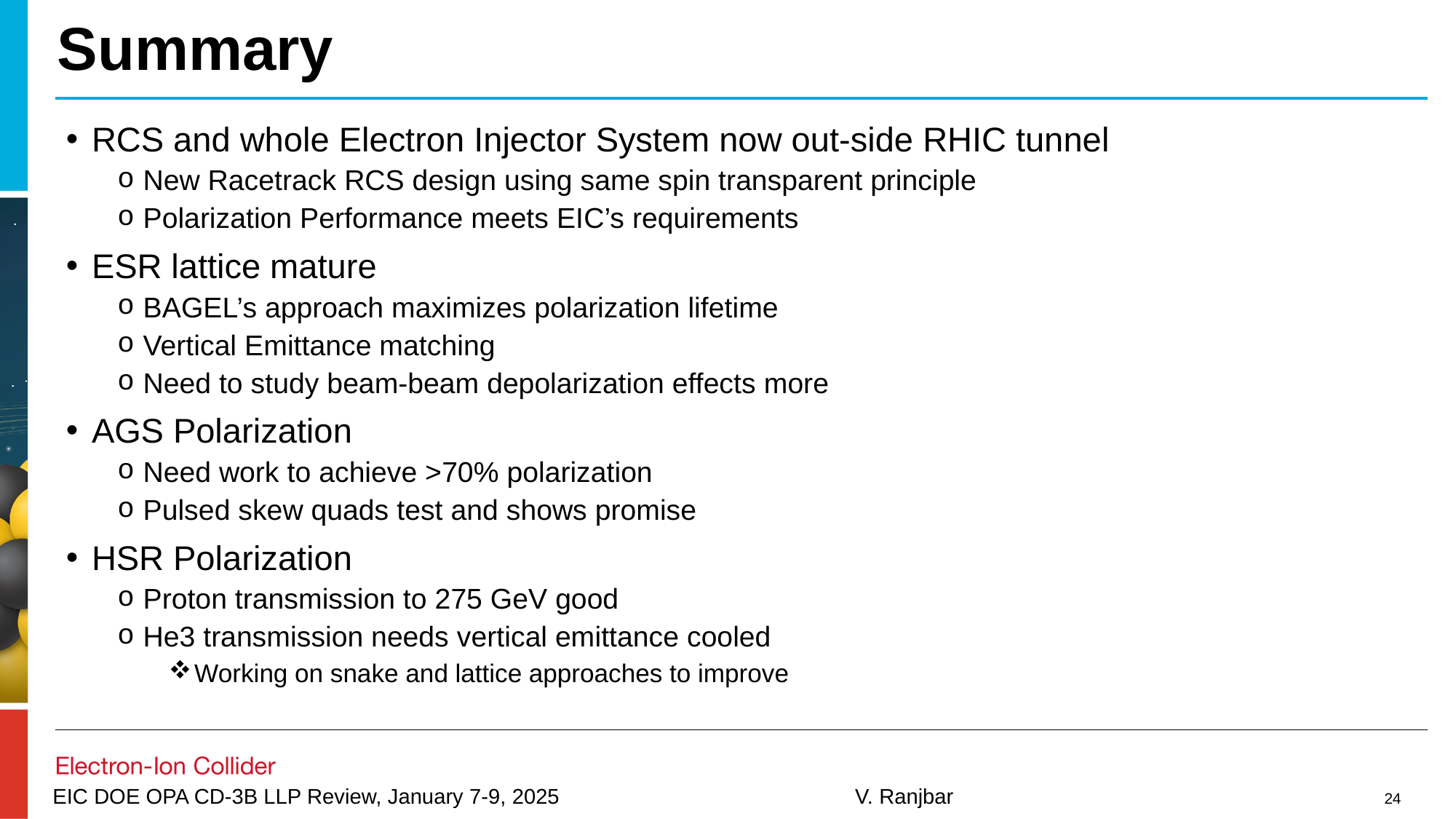

# Summary
RCS and whole Electron Injector System now out-side RHIC tunnel
New Racetrack RCS design using same spin transparent principle
Polarization Performance meets EIC’s requirements
ESR lattice mature
BAGEL’s approach maximizes polarization lifetime
Vertical Emittance matching
Need to study beam-beam depolarization effects more
AGS Polarization
Need work to achieve >70% polarization
Pulsed skew quads test and shows promise
HSR Polarization
Proton transmission to 275 GeV good
He3 transmission needs vertical emittance cooled
Working on snake and lattice approaches to improve

24